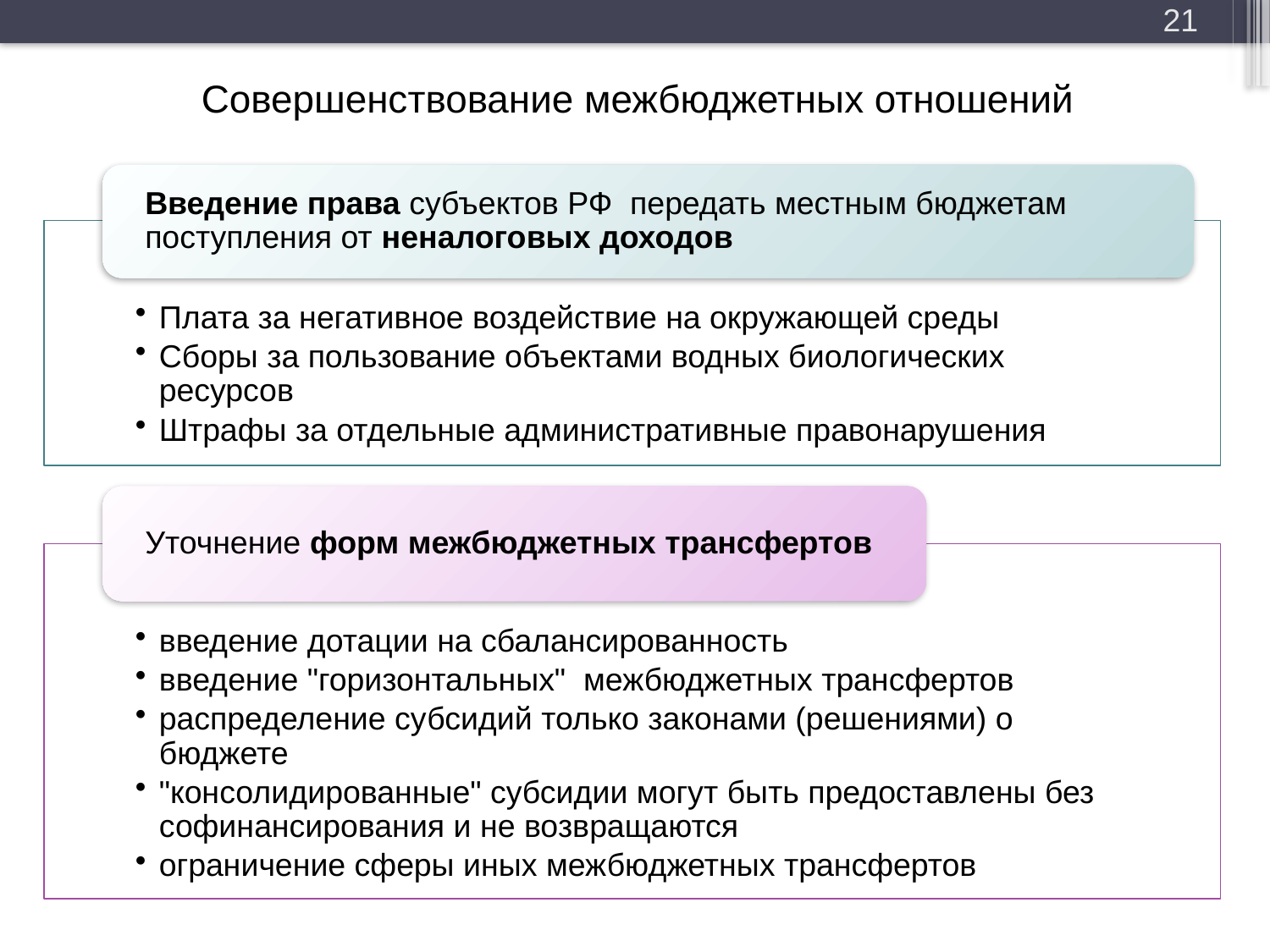

21
Совершенствование межбюджетных отношений
Плата за негативное воздействие на окружающей среды
Сборы за пользование объектами водных биологических ресурсов
Штрафы за отдельные административные правонарушения
Введение права субъектов РФ  передать местным бюджетам поступления от неналоговых доходов
введение дотации на сбалансированность
введение "горизонтальных"  межбюджетных трансфертов
распределение субсидий только законами (решениями) о бюджете
"консолидированные" субсидии могут быть предоставлены без софинансирования и не возвращаются
ограничение сферы иных межбюджетных трансфертов
Уточнение форм межбюджетных трансфертов